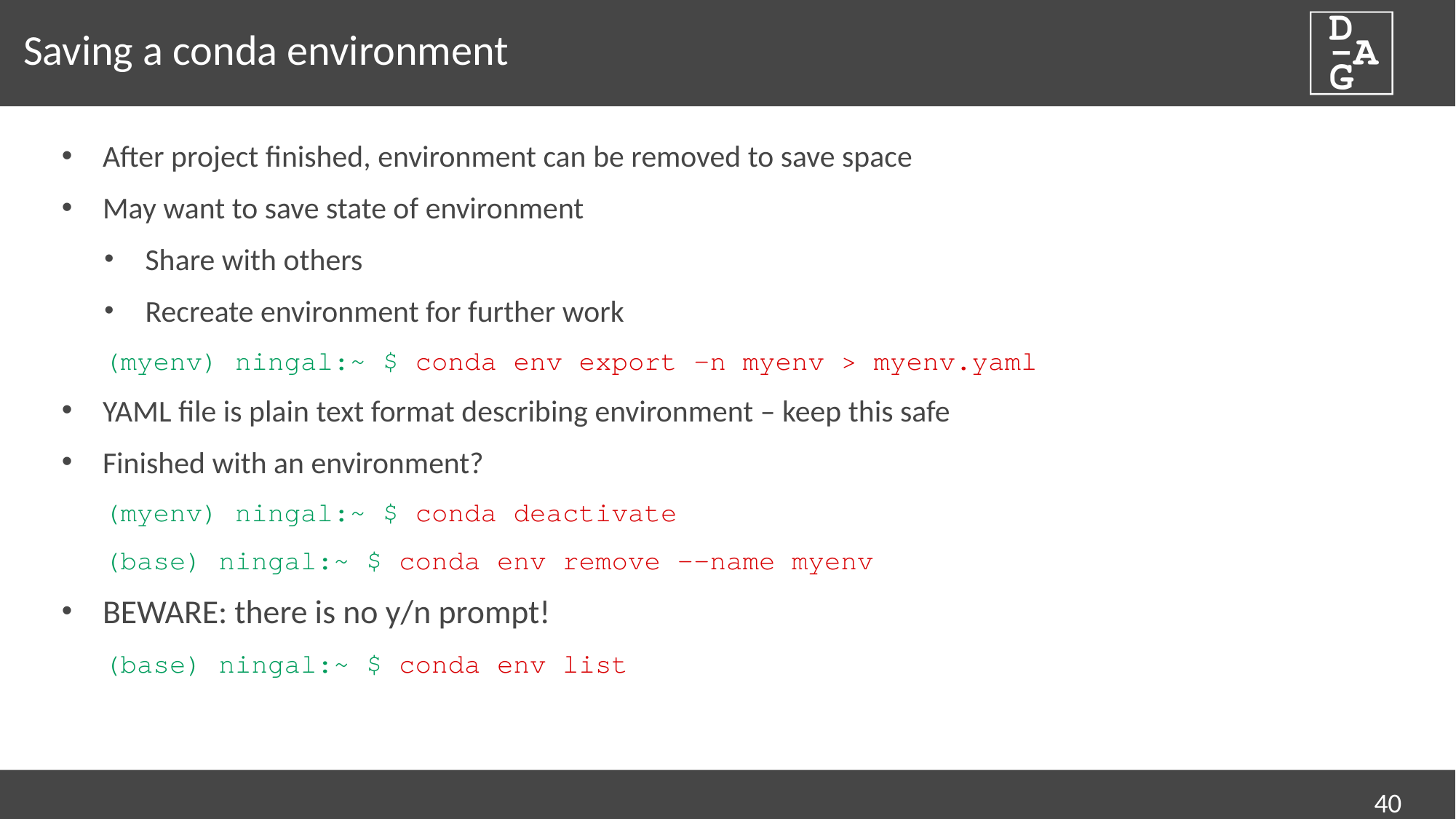

# Saving a conda environment
After project finished, environment can be removed to save space
May want to save state of environment
Share with others
Recreate environment for further work
(myenv) ningal:~ $ conda env export –n myenv > myenv.yaml
YAML file is plain text format describing environment – keep this safe
Finished with an environment?
(myenv) ningal:~ $ conda deactivate
(base) ningal:~ $ conda env remove --name myenv
BEWARE: there is no y/n prompt!
(base) ningal:~ $ conda env list
40